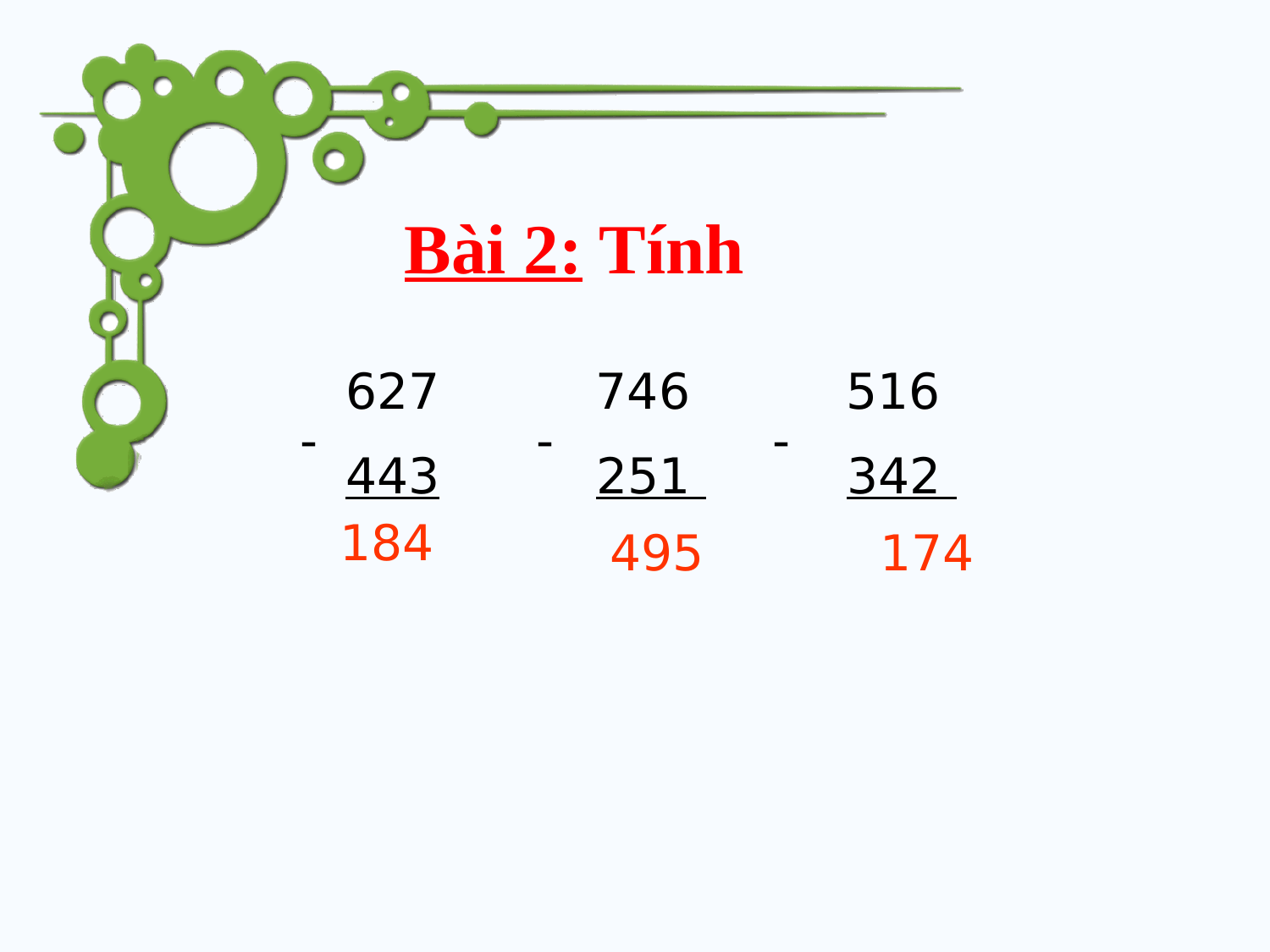

Bài 2: Tính

 627          746          516
 443          251          342

-              -              -
184
495
174